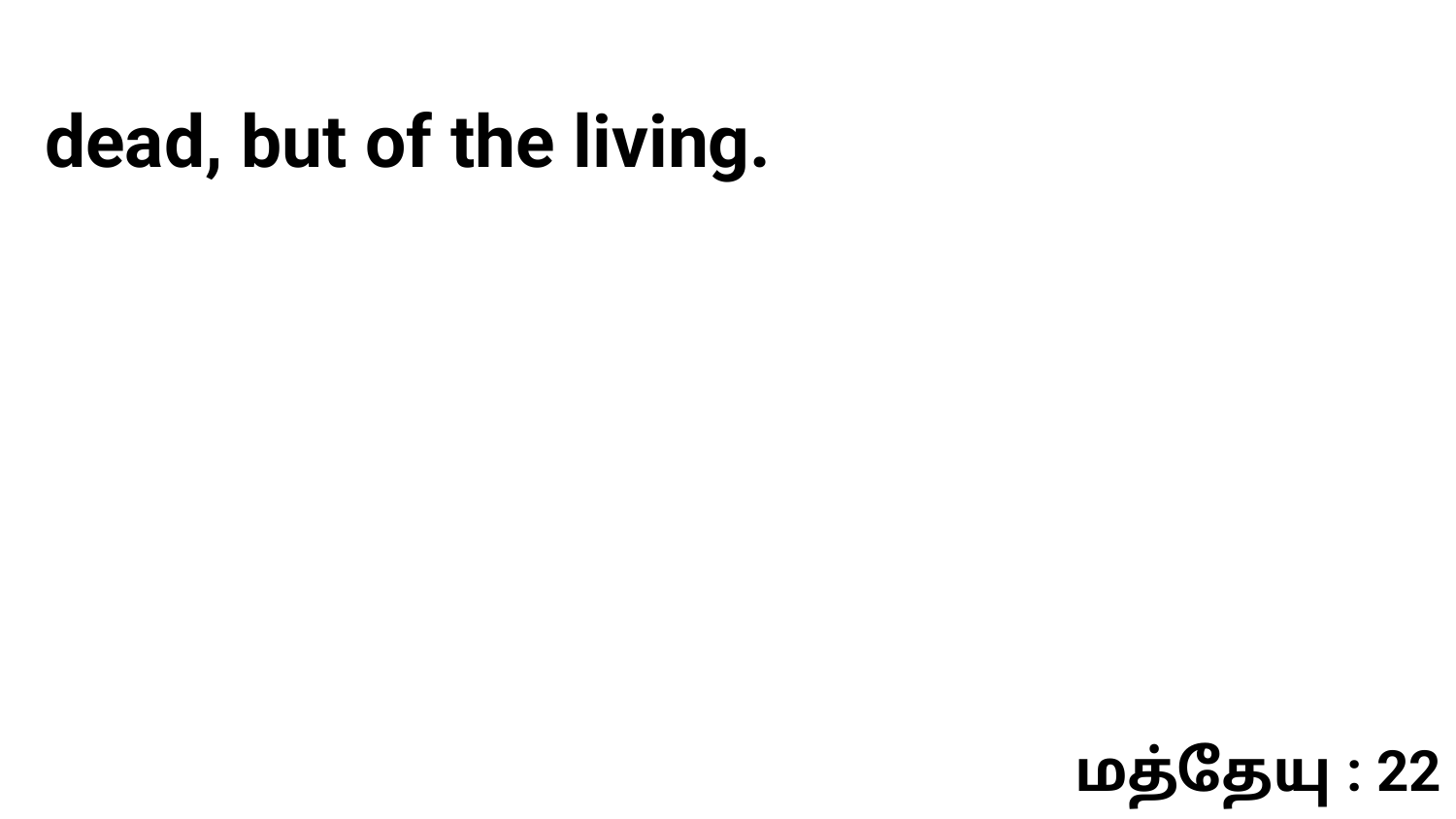

dead, but of the living.
மத்தேயு : 22